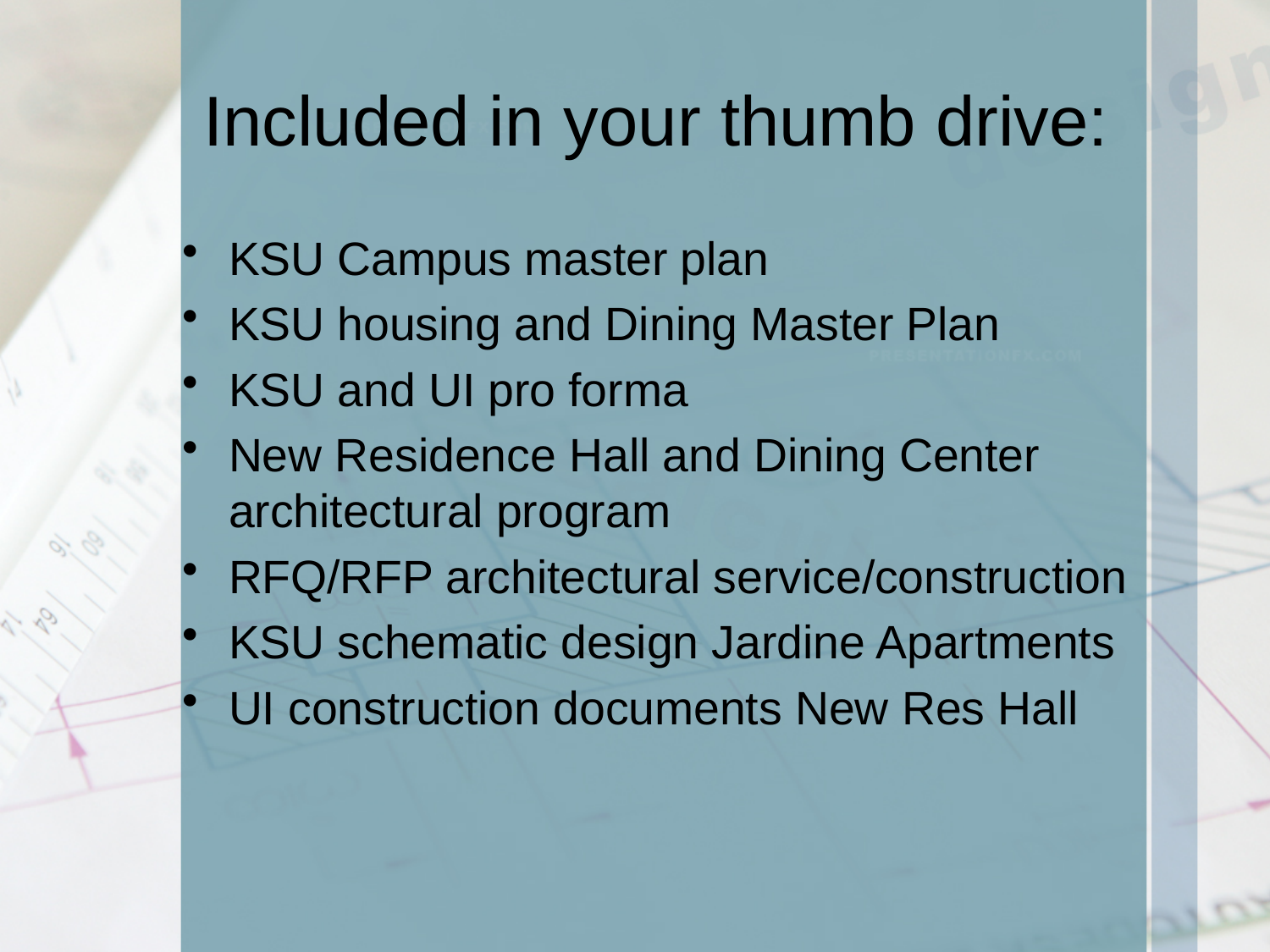

# Included in your thumb drive:

KSU Campus master plan
KSU housing and Dining Master Plan
KSU and UI pro forma
New Residence Hall and Dining Center architectural program
RFQ/RFP architectural service/construction
KSU schematic design Jardine Apartments
UI construction documents New Res Hall